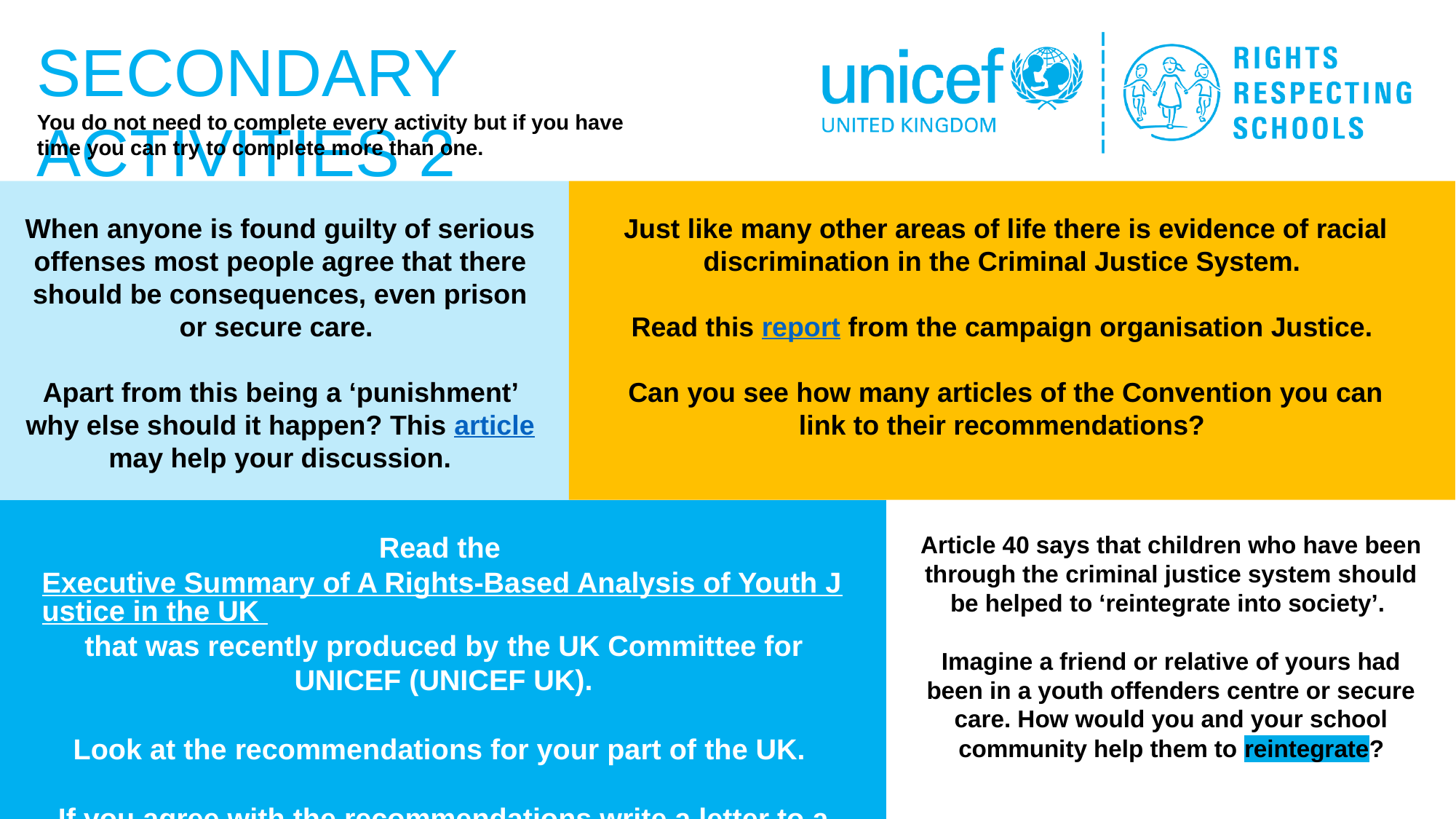

When anyone is found guilty of serious offenses most people agree that there should be consequences, even prison or secure care.

Apart from this being a ‘punishment’ why else should it happen? This article may help your discussion.
Just like many other areas of life there is evidence of racial discrimination in the Criminal Justice System.

Read this report from the campaign organisation Justice.

Can you see how many articles of the Convention you can link to their recommendations?
Read the Executive Summary of A Rights-Based Analysis of Youth Justice in the UK that was recently produced by the UK Committee for UNICEF (UNICEF UK).

Look at the recommendations for your part of the UK.

If you agree with the recommendations write a letter to a local politician to ask for change.
Article 40 says that children who have been through the criminal justice system should be helped to ‘reintegrate into society’.

Imagine a friend or relative of yours had been in a youth offenders centre or secure care. How would you and your school community help them to reintegrate?